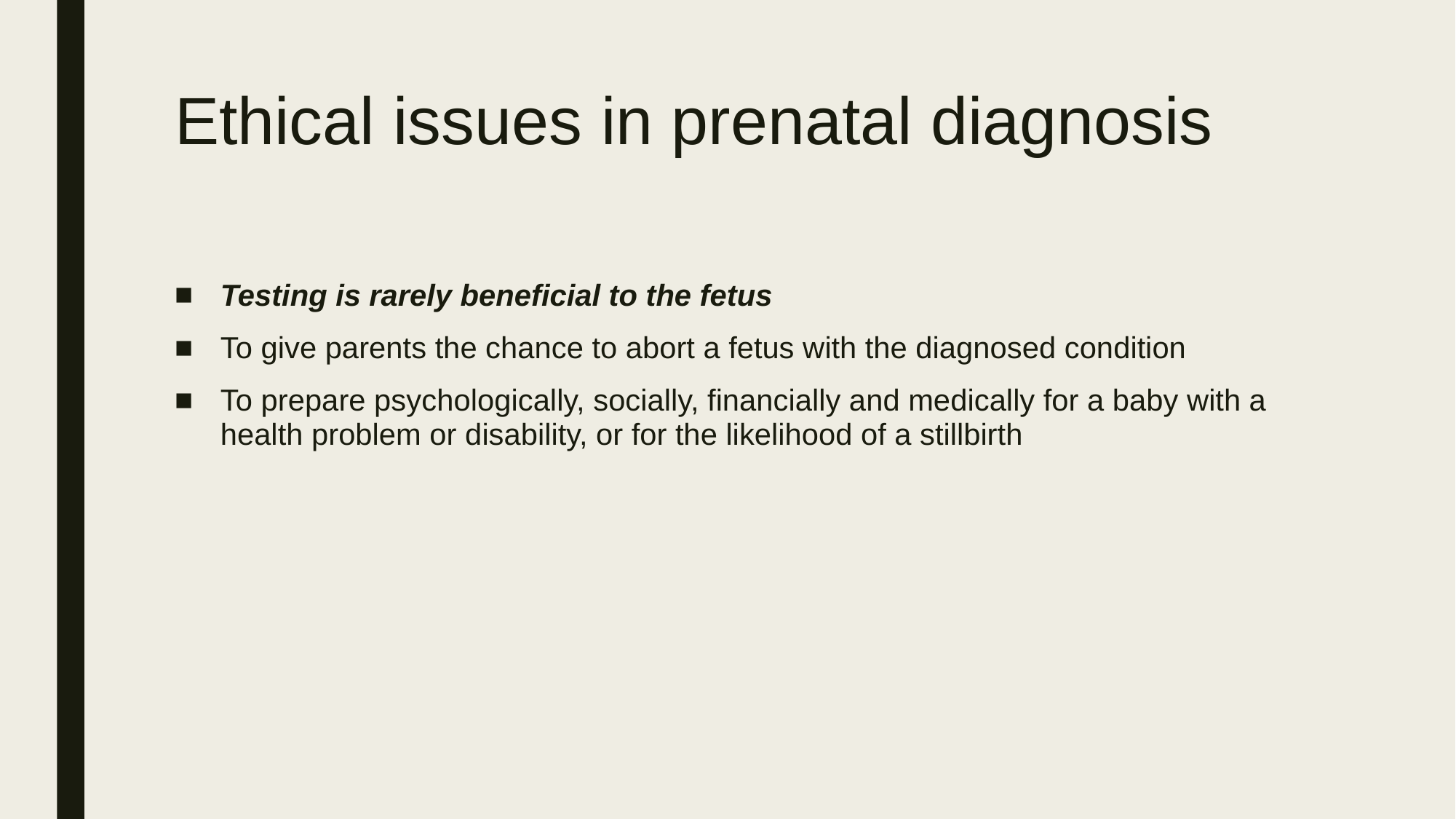

# Ethical issues in prenatal diagnosis
Testing is rarely beneficial to the fetus
To give parents the chance to abort a fetus with the diagnosed condition
To prepare psychologically, socially, financially and medically for a baby with a health problem or disability, or for the likelihood of a stillbirth